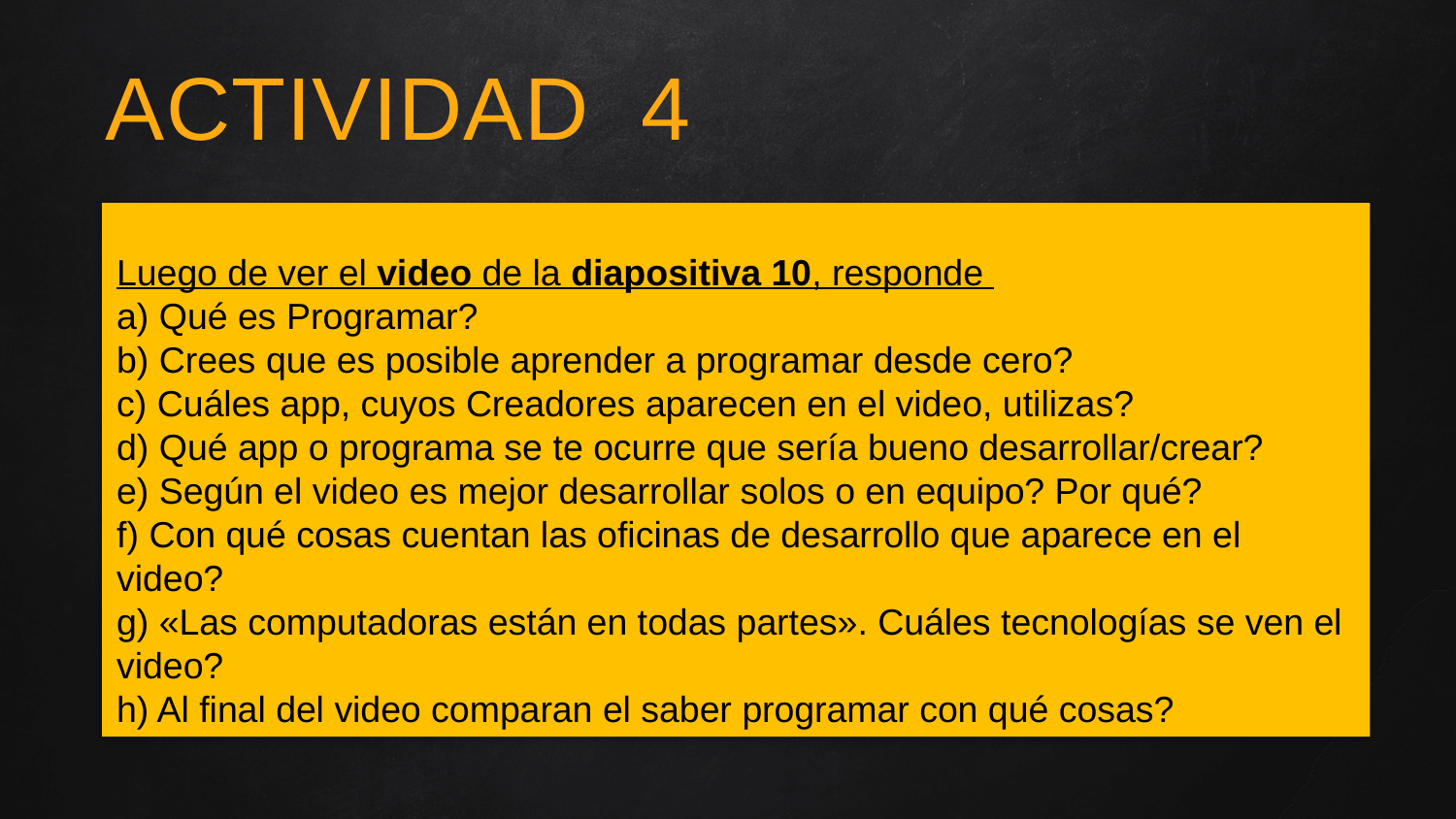

ACTIVIDAD  4

Luego de ver el video de la diapositiva 10, responde
a) Qué es Programar?
b) Crees que es posible aprender a programar desde cero?
c) Cuáles app, cuyos Creadores aparecen en el video, utilizas?
d) Qué app o programa se te ocurre que sería bueno desarrollar/crear?
e) Según el video es mejor desarrollar solos o en equipo? Por qué?
f) Con qué cosas cuentan las oficinas de desarrollo que aparece en el video?
g) «Las computadoras están en todas partes». Cuáles tecnologías se ven el video?
h) Al final del video comparan el saber programar con qué cosas?